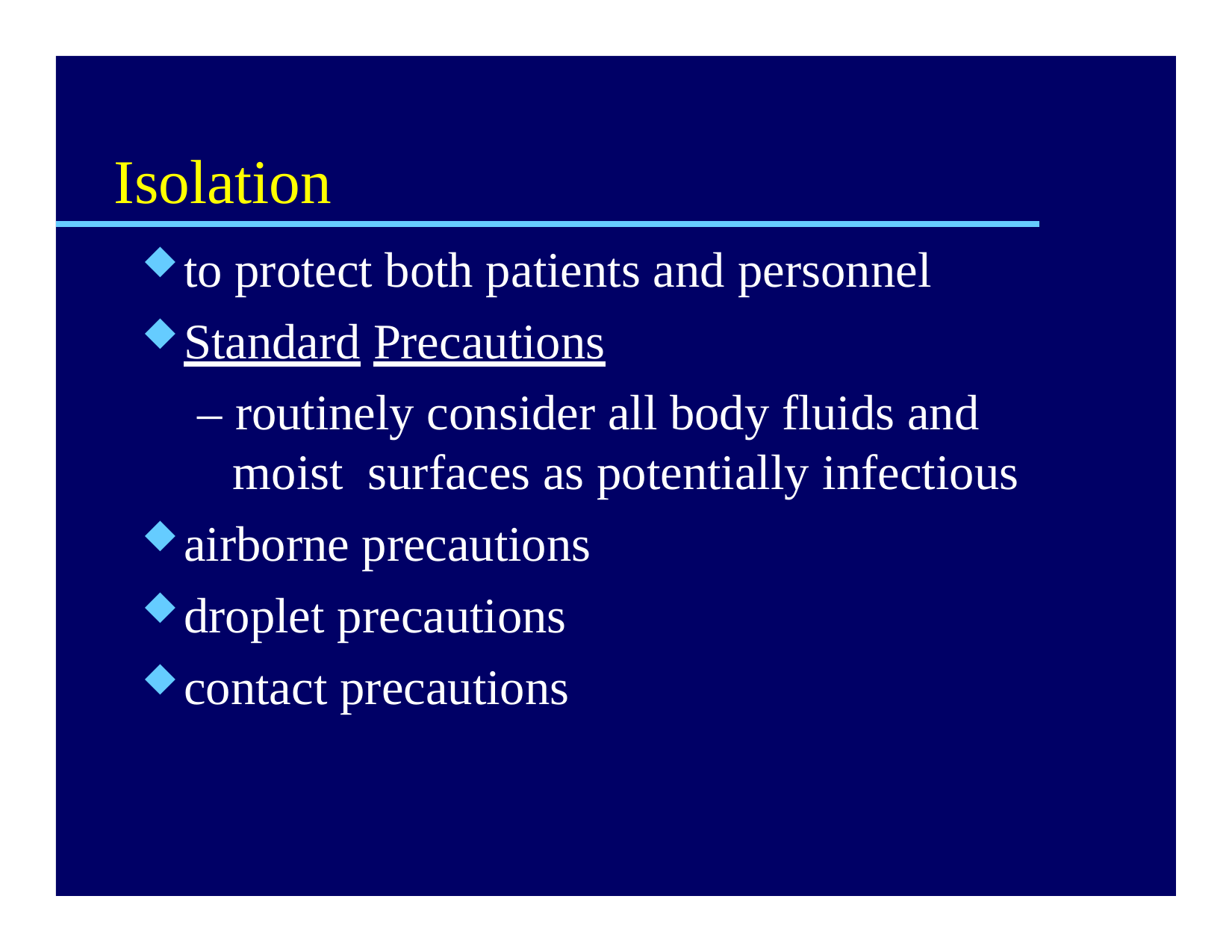

# Isolation
to protect both patients and personnel
Standard Precautions
– routinely consider all body fluids and moist  surfaces as potentially infectious
airborne precautions
droplet precautions
contact precautions